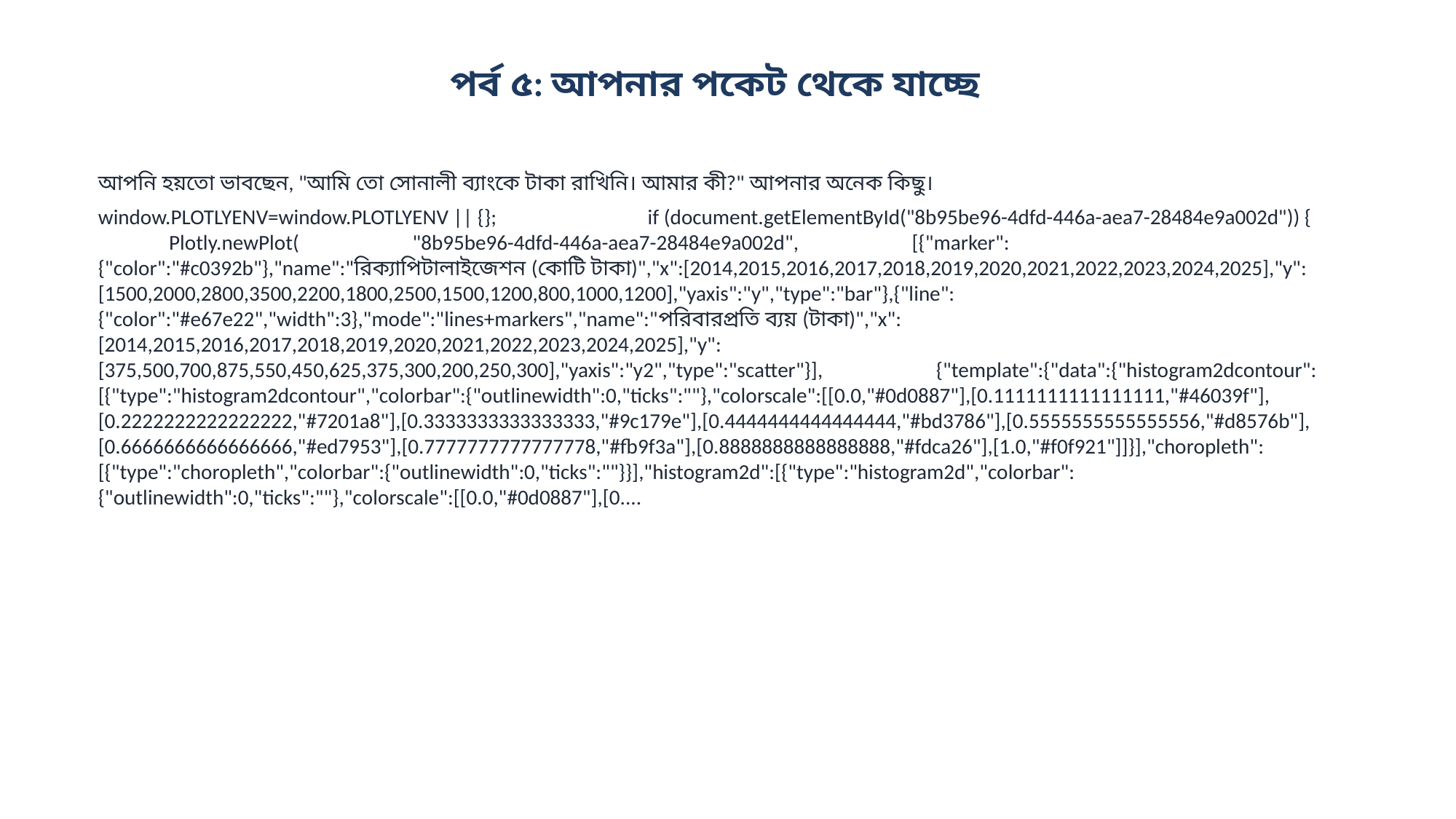

পর্ব ৫: আপনার পকেট থেকে যাচ্ছে
আপনি হয়তো ভাবছেন, "আমি তো সোনালী ব্যাংকে টাকা রাখিনি। আমার কী?" আপনার অনেক কিছু।
window.PLOTLYENV=window.PLOTLYENV || {};                                if (document.getElementById("8b95be96-4dfd-446a-aea7-28484e9a002d")) {                    Plotly.newPlot(                        "8b95be96-4dfd-446a-aea7-28484e9a002d",                        [{"marker":{"color":"#c0392b"},"name":"রিক্যাপিটালাইজেশন (কোটি টাকা)","x":[2014,2015,2016,2017,2018,2019,2020,2021,2022,2023,2024,2025],"y":[1500,2000,2800,3500,2200,1800,2500,1500,1200,800,1000,1200],"yaxis":"y","type":"bar"},{"line":{"color":"#e67e22","width":3},"mode":"lines+markers","name":"পরিবারপ্রতি ব্যয় (টাকা)","x":[2014,2015,2016,2017,2018,2019,2020,2021,2022,2023,2024,2025],"y":[375,500,700,875,550,450,625,375,300,200,250,300],"yaxis":"y2","type":"scatter"}],                        {"template":{"data":{"histogram2dcontour":[{"type":"histogram2dcontour","colorbar":{"outlinewidth":0,"ticks":""},"colorscale":[[0.0,"#0d0887"],[0.1111111111111111,"#46039f"],[0.2222222222222222,"#7201a8"],[0.3333333333333333,"#9c179e"],[0.4444444444444444,"#bd3786"],[0.5555555555555556,"#d8576b"],[0.6666666666666666,"#ed7953"],[0.7777777777777778,"#fb9f3a"],[0.8888888888888888,"#fdca26"],[1.0,"#f0f921"]]}],"choropleth":[{"type":"choropleth","colorbar":{"outlinewidth":0,"ticks":""}}],"histogram2d":[{"type":"histogram2d","colorbar":{"outlinewidth":0,"ticks":""},"colorscale":[[0.0,"#0d0887"],[0....